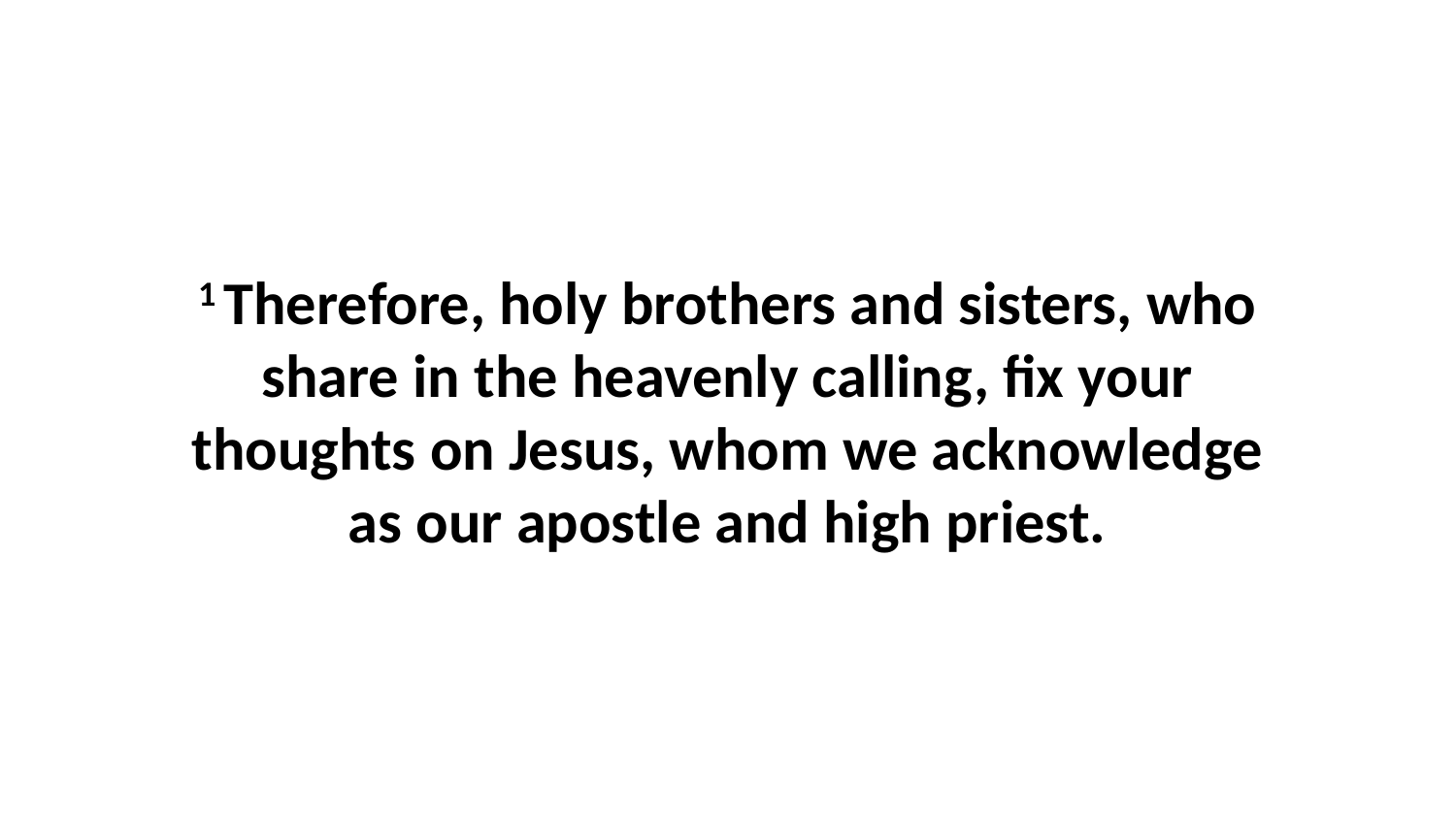

1 Therefore, holy brothers and sisters, who share in the heavenly calling, fix your thoughts on Jesus, whom we acknowledge as our apostle and high priest.